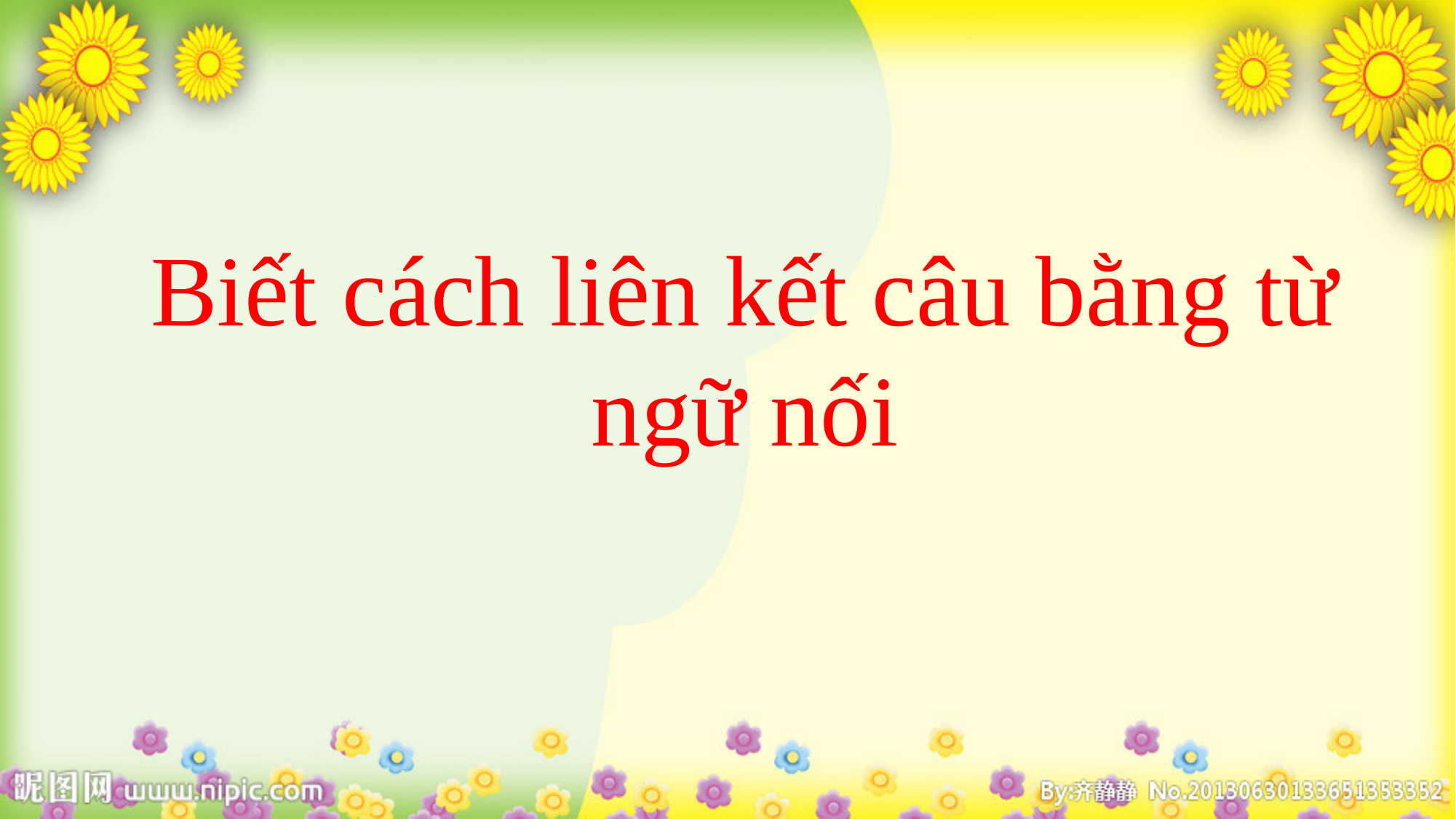

Biết cách liên kết câu bằng từ ngữ nối